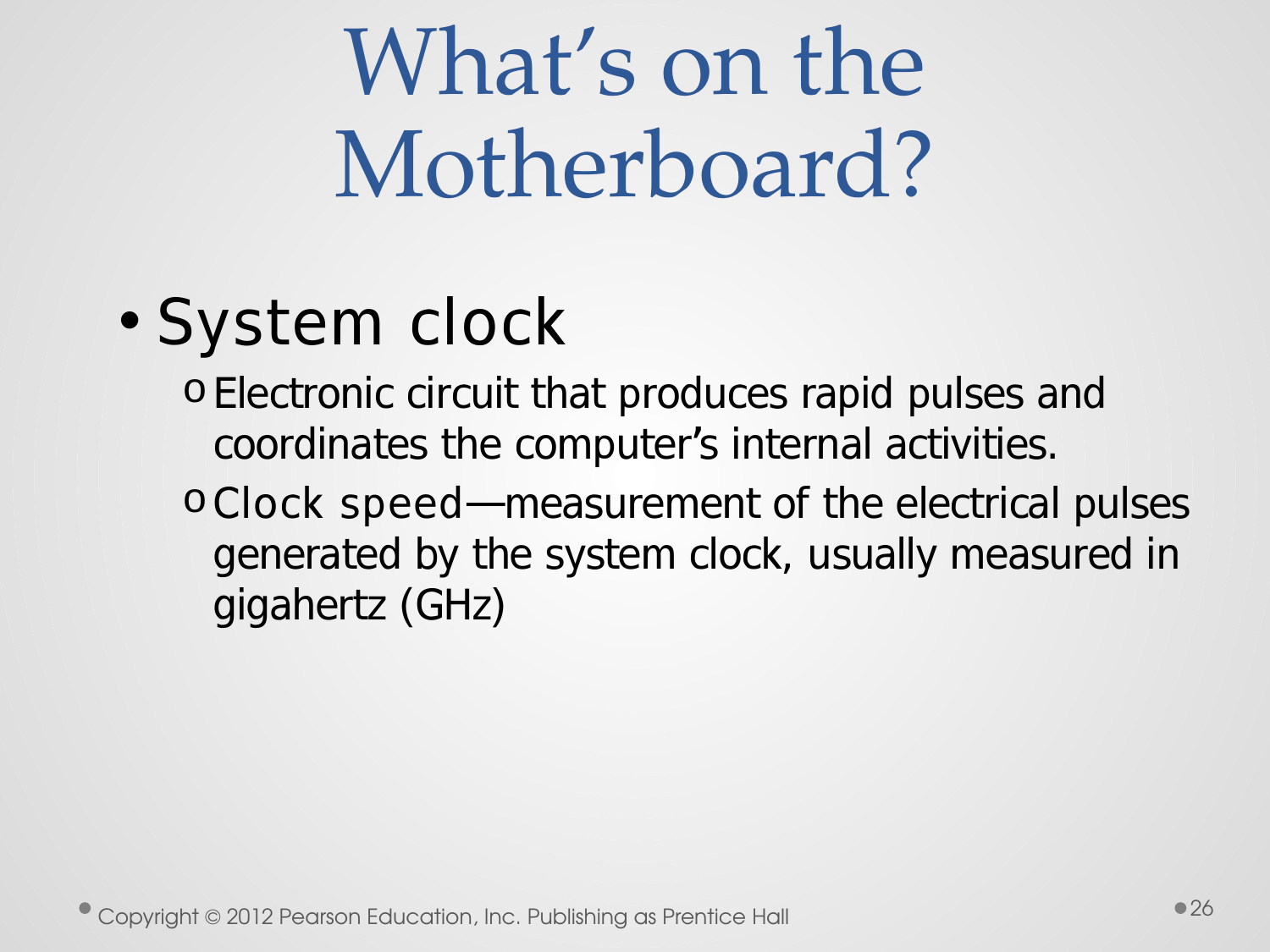

# What’s on the Motherboard?
System clock
Electronic circuit that produces rapid pulses and coordinates the computer’s internal activities.
Clock speed—measurement of the electrical pulses generated by the system clock, usually measured in gigahertz (GHz)
26
Copyright © 2012 Pearson Education, Inc. Publishing as Prentice Hall